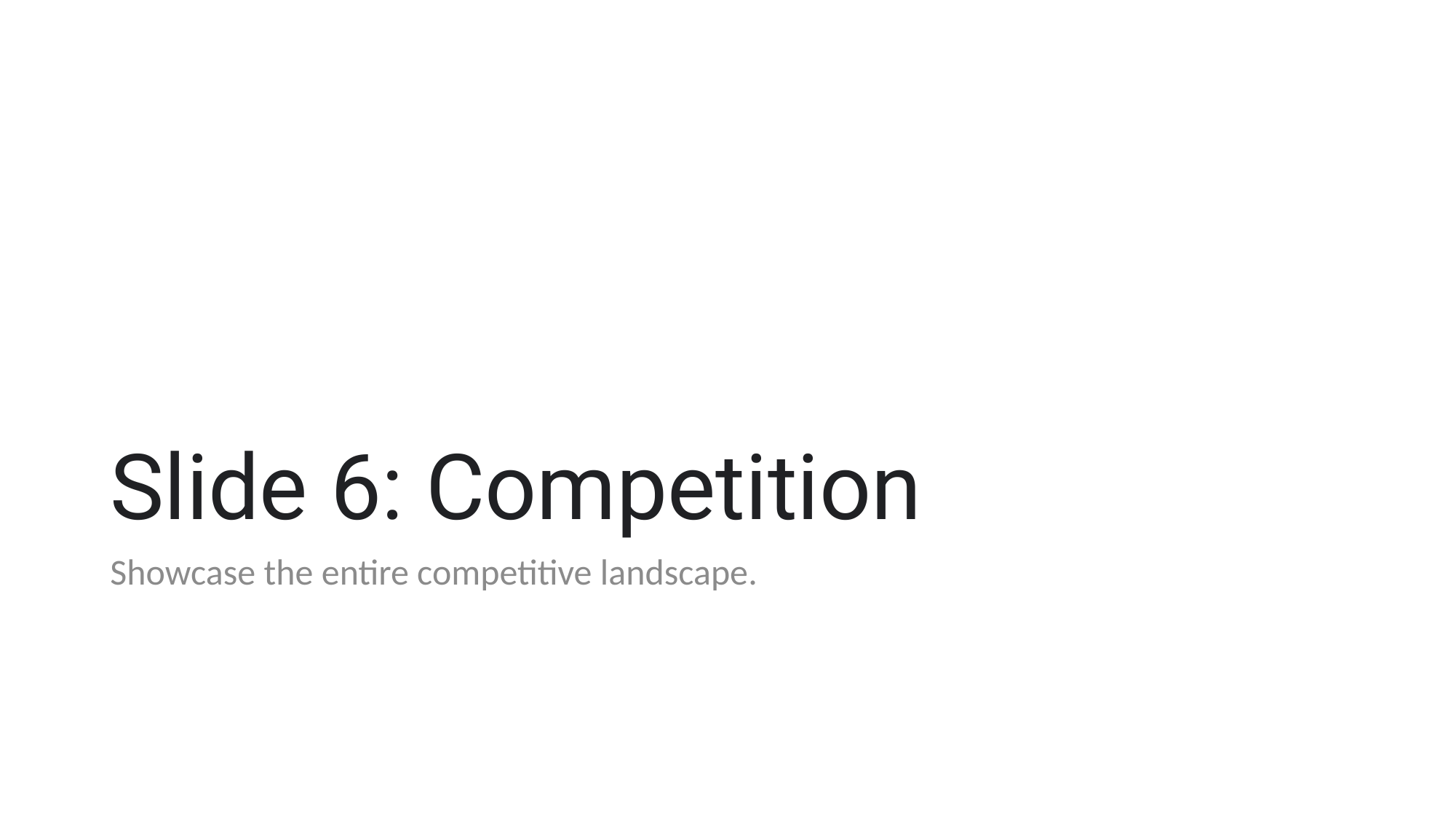

# Slide 6: Competition
Showcase the entire competitive landscape.